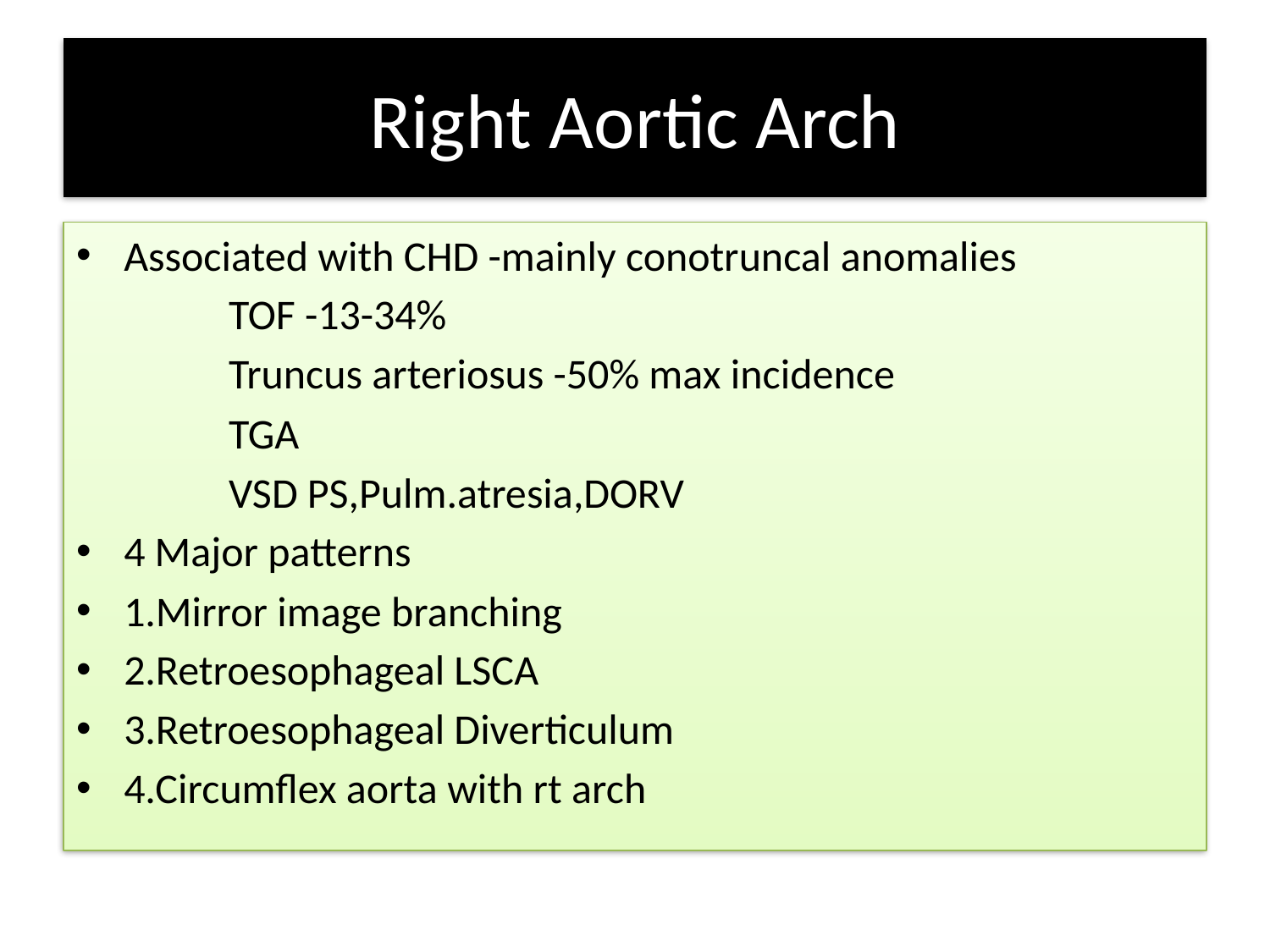

# Right Aortic Arch
Associated with CHD -mainly conotruncal anomalies
                TOF -13-34%
                Truncus arteriosus -50% max incidence
                TGA
                VSD PS,Pulm.atresia,DORV
4 Major patterns
1.Mirror image branching
2.Retroesophageal LSCA
3.Retroesophageal Diverticulum
4.Circumflex aorta with rt arch